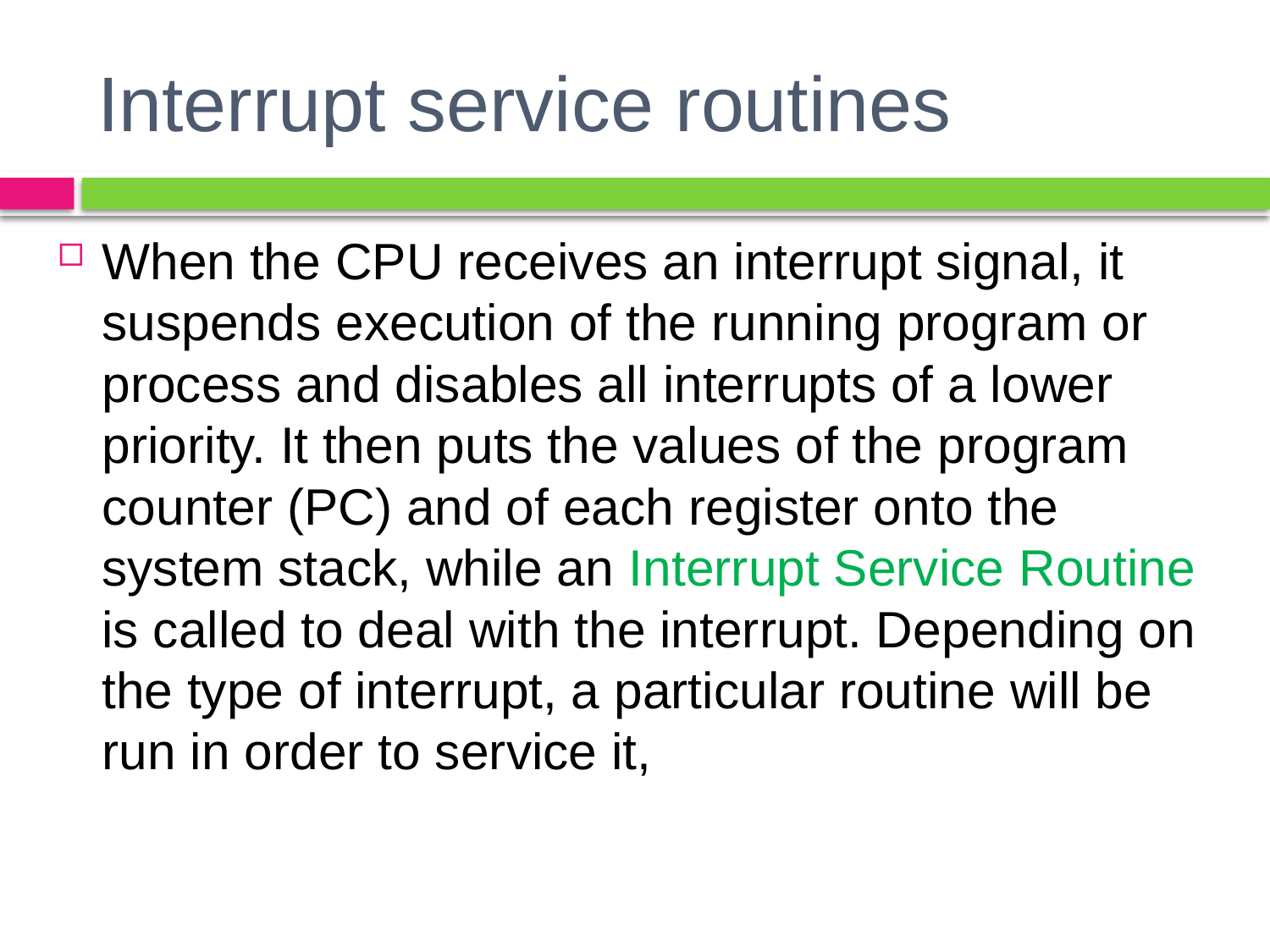

# Interrupt service routines
When the CPU receives an interrupt signal, it suspends execution of the running program or process and disables all interrupts of a lower priority. It then puts the values of the program counter (PC) and of each register onto the system stack, while an Interrupt Service Routine is called to deal with the interrupt. Depending on the type of interrupt, a particular routine will be run in order to service it,